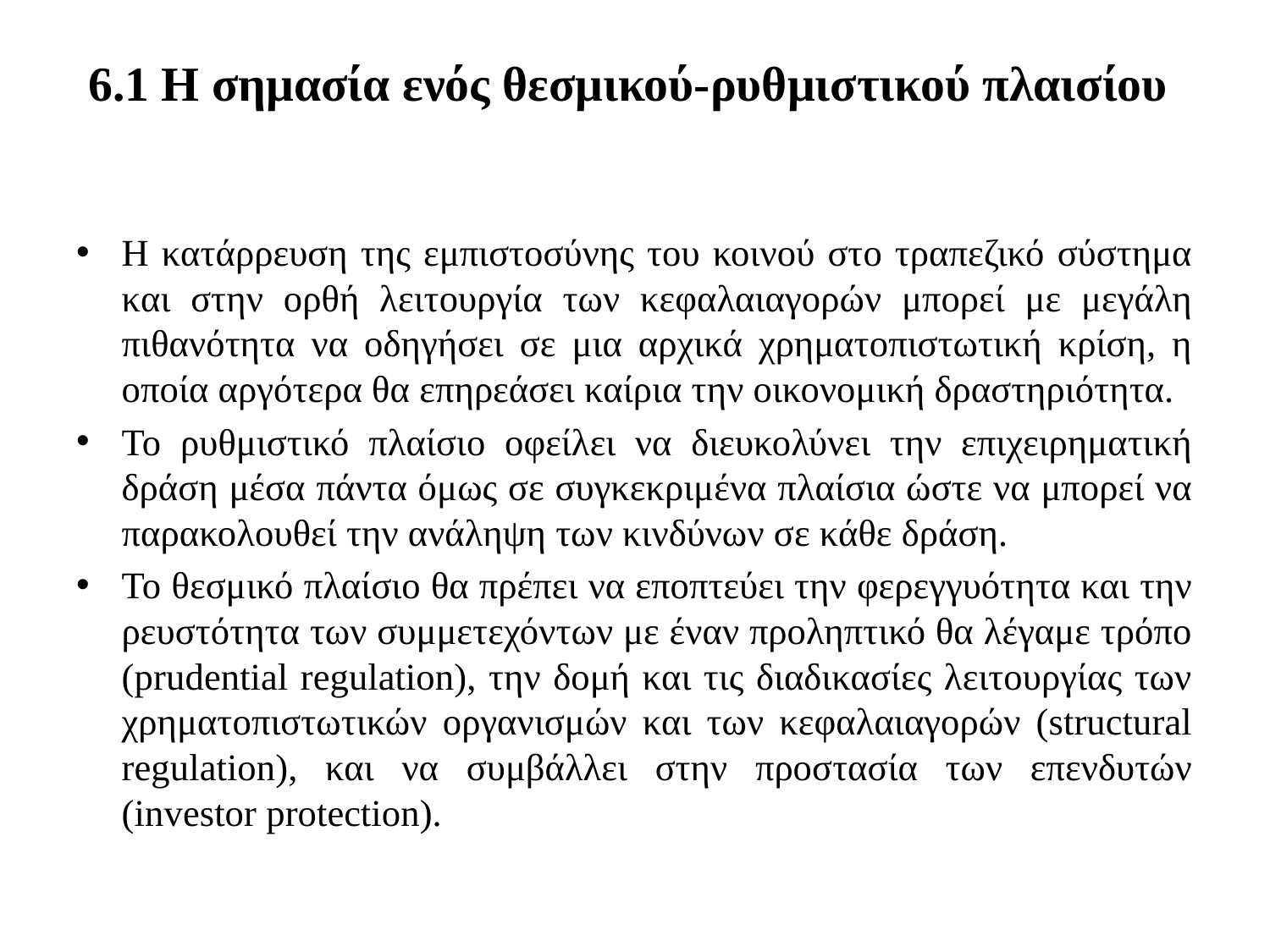

# 6.1 Η σημασία ενός θεσμικού-ρυθμιστικού πλαισίου
Η κατάρρευση της εμπιστοσύνης του κοινού στο τραπεζικό σύστημα και στην ορθή λειτουργία των κεφαλαιαγορών μπορεί με μεγάλη πιθανότητα να οδηγήσει σε μια αρχικά χρηματοπιστωτική κρίση, η οποία αργότερα θα επηρεάσει καίρια την οικονομική δραστηριότητα.
Το ρυθμιστικό πλαίσιο οφείλει να διευκολύνει την επιχειρηματική δράση μέσα πάντα όμως σε συγκεκριμένα πλαίσια ώστε να μπορεί να παρακολουθεί την ανάληψη των κινδύνων σε κάθε δράση.
Το θεσμικό πλαίσιο θα πρέπει να εποπτεύει την φερεγγυότητα και την ρευστότητα των συμμετεχόντων με έναν προληπτικό θα λέγαμε τρόπο (prudential regulation), την δομή και τις διαδικασίες λειτουργίας των χρηματοπιστωτικών οργανισμών και των κεφαλαιαγορών (structural regulation), και να συμβάλλει στην προστασία των επενδυτών (investor protection).